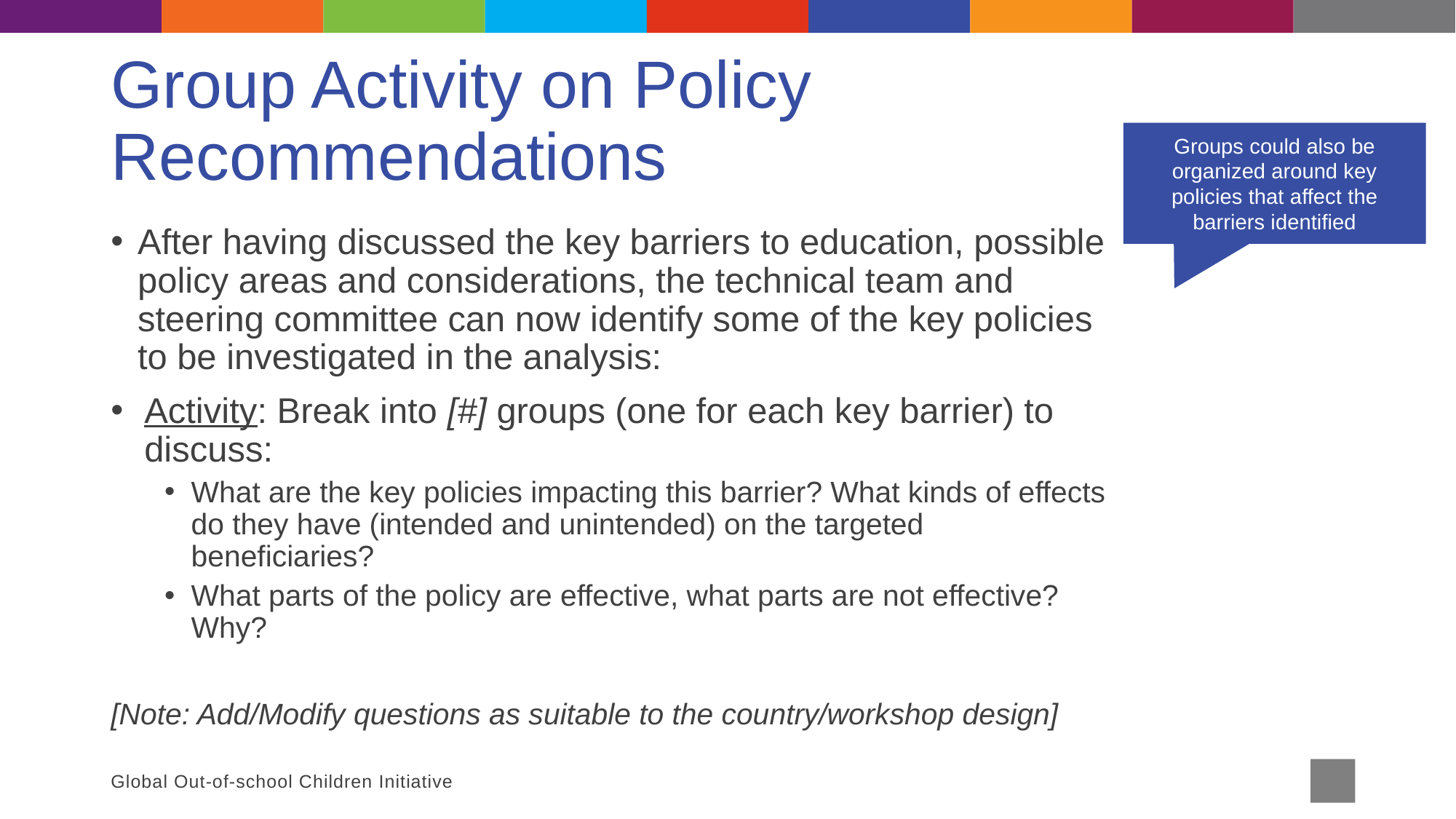

# Group Activity on Policy Recommendations
Groups could also be organized around key policies that affect the barriers identified
After having discussed the key barriers to education, possible policy areas and considerations, the technical team and steering committee can now identify some of the key policies to be investigated in the analysis:
Activity: Break into [#] groups (one for each key barrier) to discuss:
What are the key policies impacting this barrier? What kinds of effects do they have (intended and unintended) on the targeted beneficiaries?
What parts of the policy are effective, what parts are not effective? Why?

[Note: Add/Modify questions as suitable to the country/workshop design]

Global Out-of-school Children Initiative
23